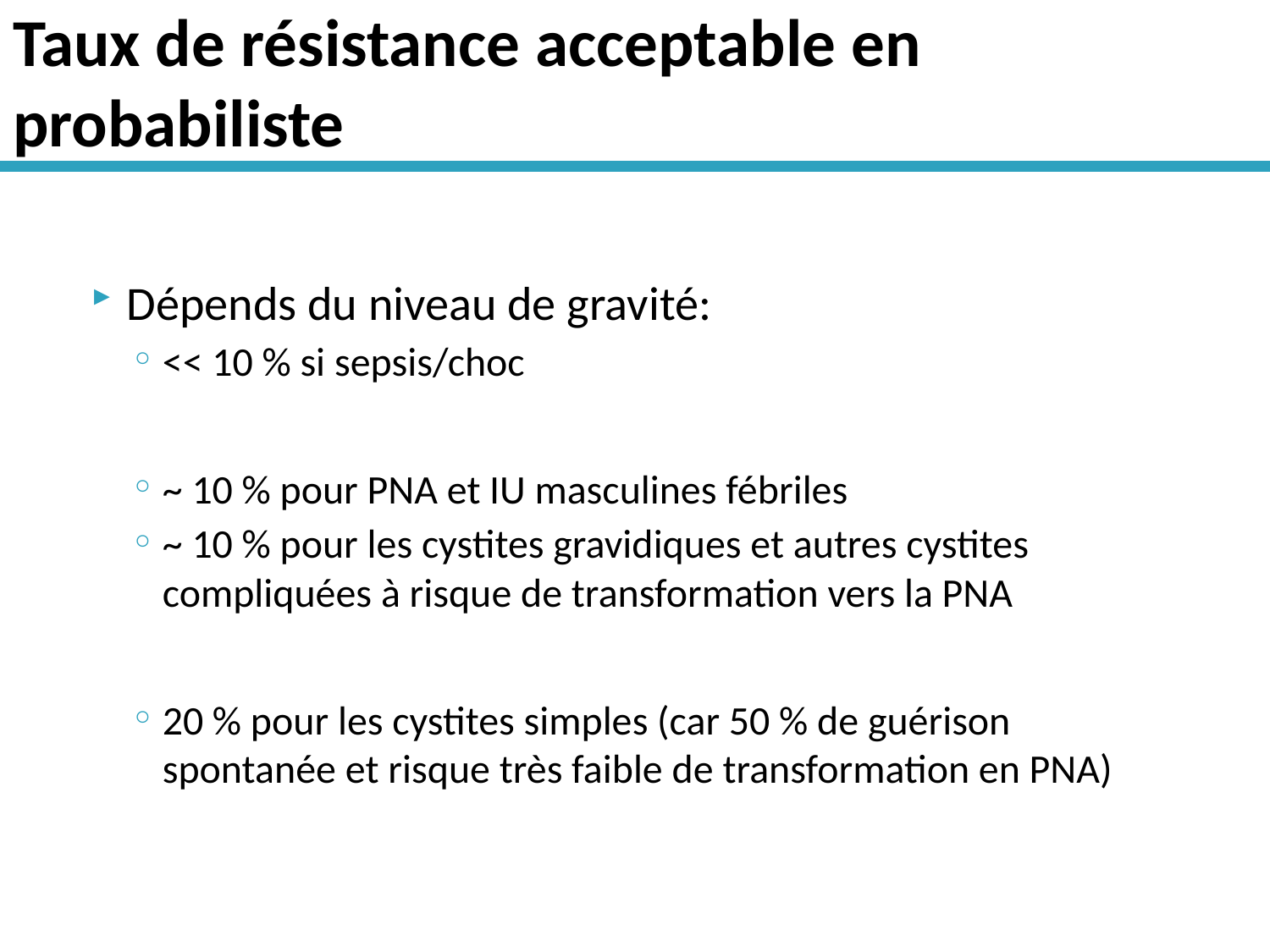

# Taux de résistance acceptable en probabiliste
Dépends du niveau de gravité:
<< 10 % si sepsis/choc

~ 10 % pour PNA et IU masculines fébriles
~ 10 % pour les cystites gravidiques et autres cystites compliquées à risque de transformation vers la PNA

20 % pour les cystites simples (car 50 % de guérison spontanée et risque très faible de transformation en PNA)